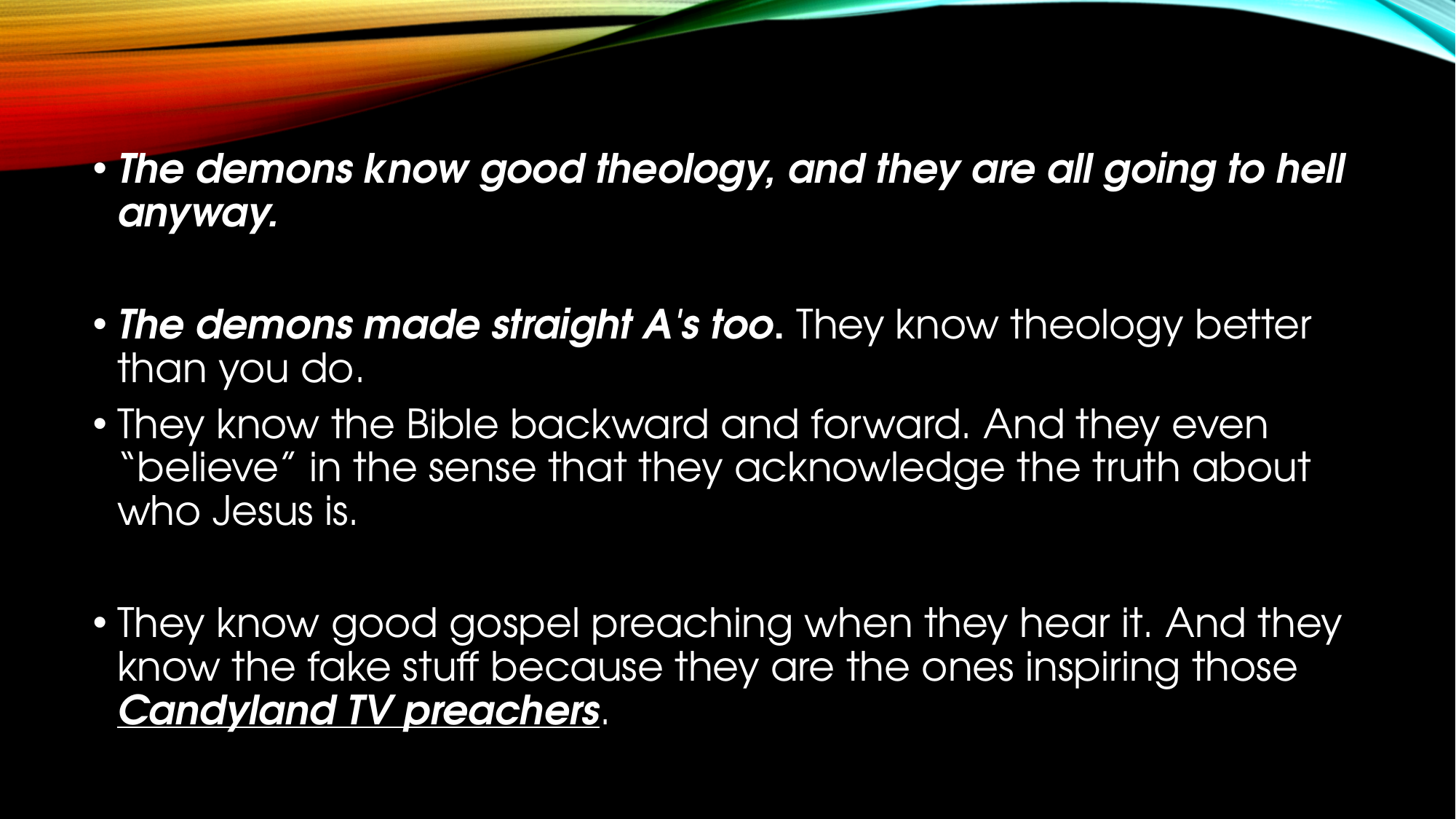

The demons know good theology, and they are all going to hell anyway.

The demons made straight A's too. They know theology better than you do.
They know the Bible backward and forward. And they even “believe” in the sense that they acknowledge the truth about who Jesus is.

They know good gospel preaching when they hear it. And they know the fake stuff because they are the ones inspiring those Candyland TV preachers.